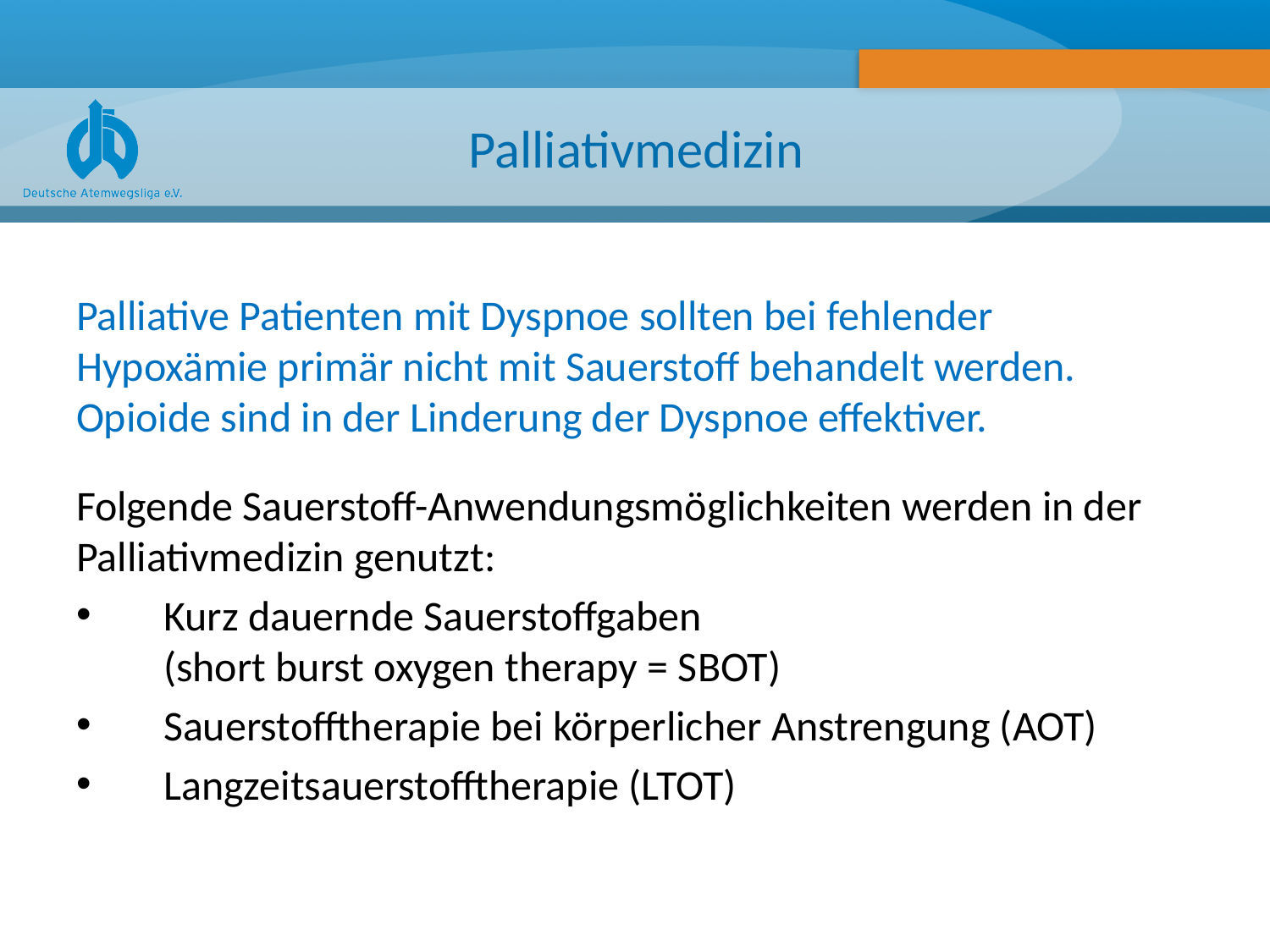

# Palliativmedizin
Palliative Patienten mit Dyspnoe sollten bei fehlender Hypoxämie primär nicht mit Sauerstoff behandelt werden. Opioide sind in der Linderung der Dyspnoe effektiver.

Folgende Sauerstoff-Anwendungsmöglichkeiten werden in der Palliativmedizin genutzt:
Kurz dauernde Sauerstoffgaben
(short burst oxygen therapy = SBOT)
Sauerstofftherapie bei körperlicher Anstrengung (AOT)
Langzeitsauerstofftherapie (LTOT)